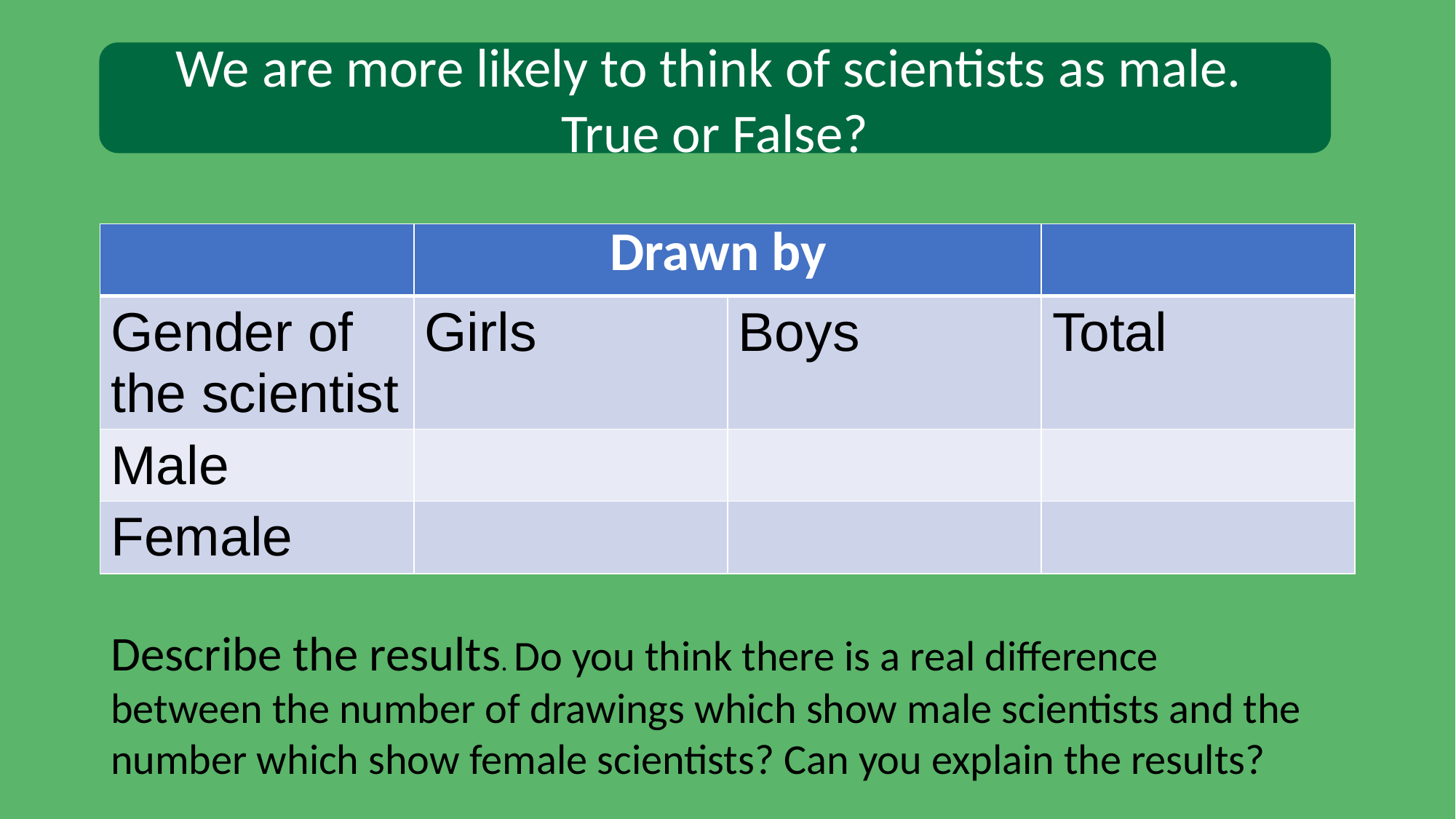

We are more likely to think of scientists as male.
True or False?
|  | Drawn by |  |  |
| --- | --- | --- | --- |
| Gender of the scientist | Girls | Boys | Total |
| Male |  |  |  |
| Female |  |  |  |
Describe the results. Do you think there is a real difference
between the number of drawings which show male scientists and the number which show female scientists? Can you explain the results?